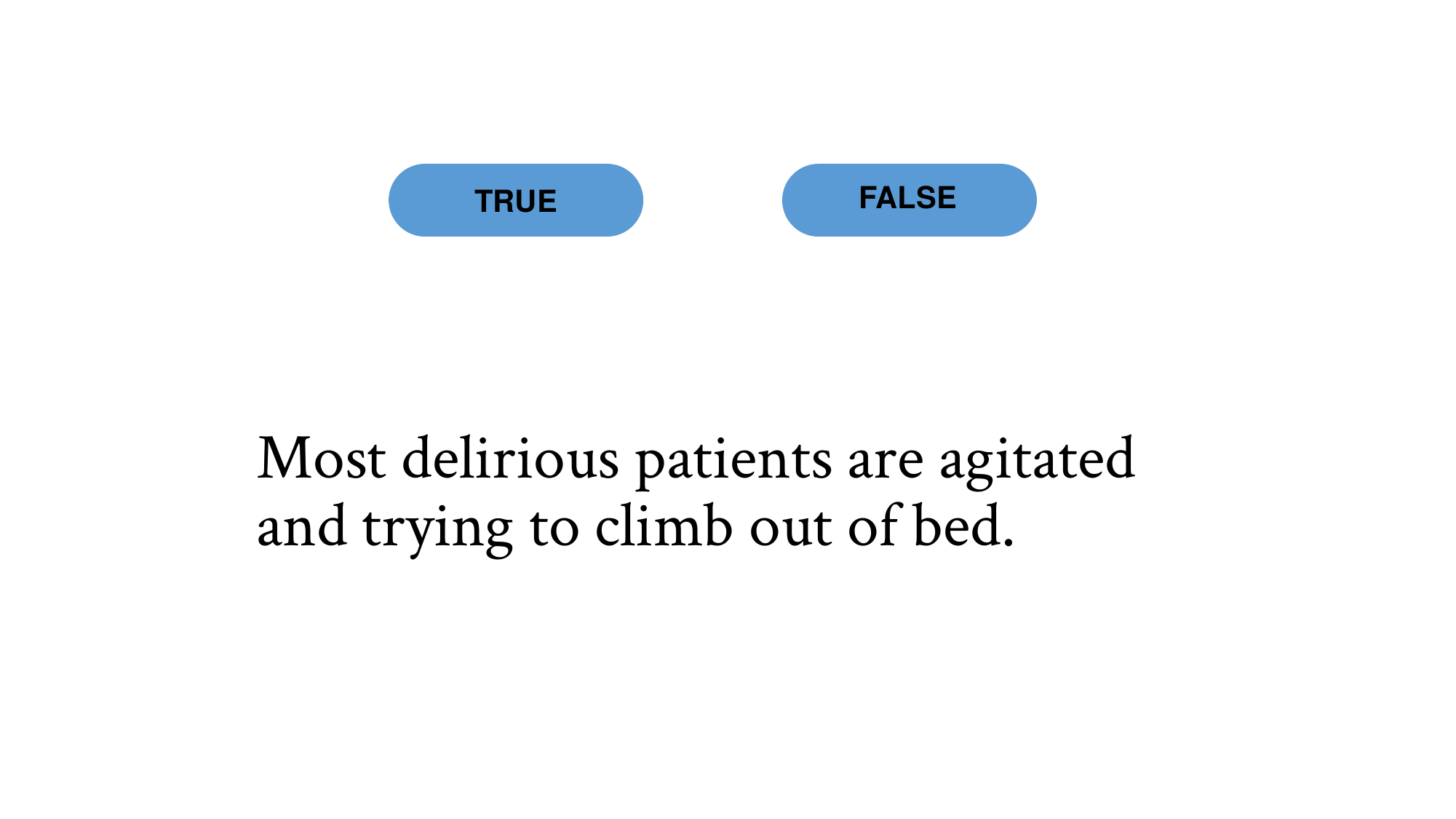

FALSE
TRUE
Most delirious patients are agitated and trying to climb out of bed.

5